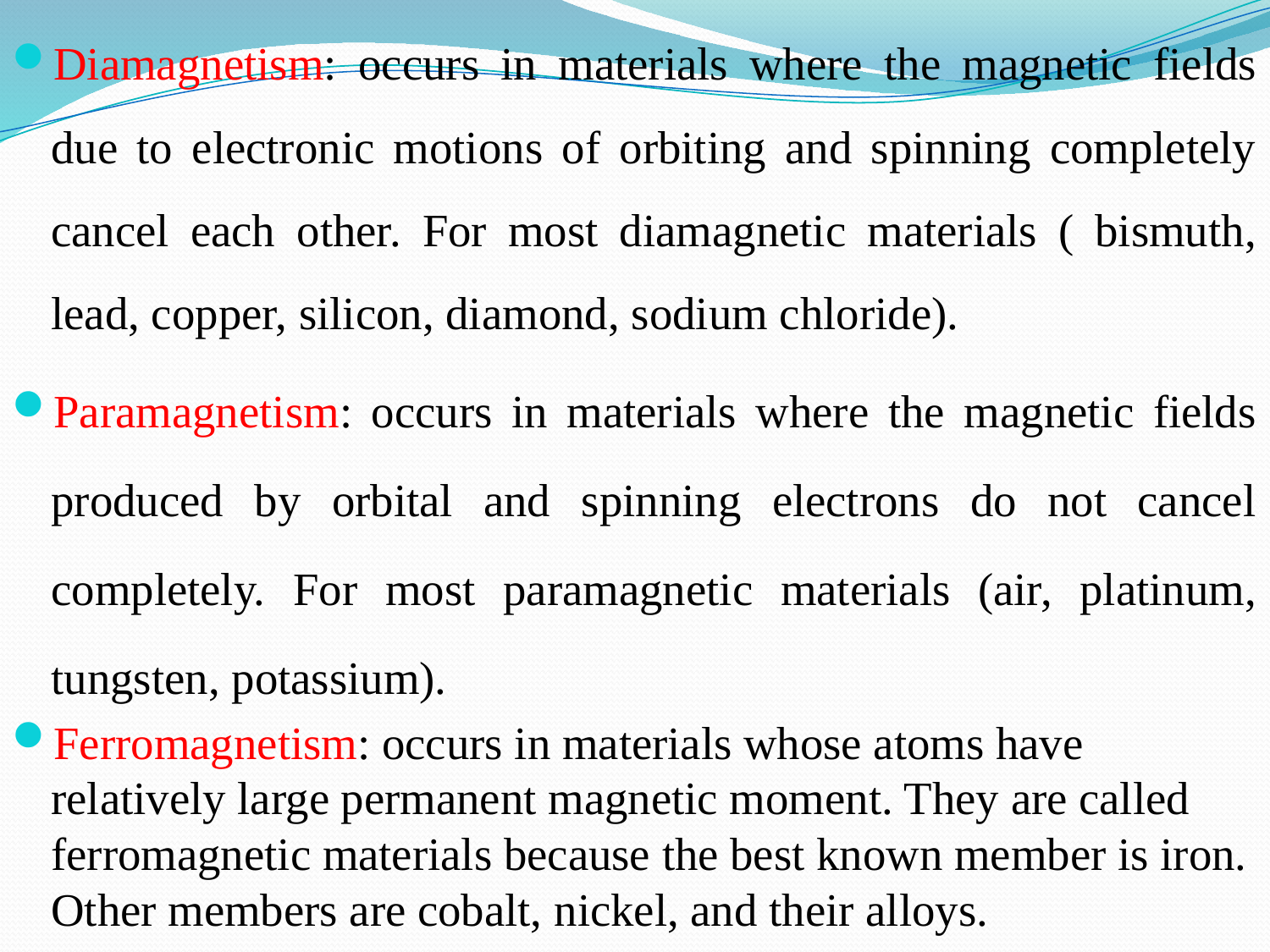

Diamagnetism: occurs in materials where the magnetic fields due to electronic motions of orbiting and spinning completely cancel each other. For most diamagnetic materials ( bismuth, lead, copper, silicon, diamond, sodium chloride).
Paramagnetism: occurs in materials where the magnetic fields produced by orbital and spinning electrons do not cancel completely. For most paramagnetic materials (air, platinum, tungsten, potassium).
Ferromagnetism: occurs in materials whose atoms have relatively large permanent magnetic moment. They are called ferromagnetic materials because the best known member is iron. Other members are cobalt, nickel, and their alloys.